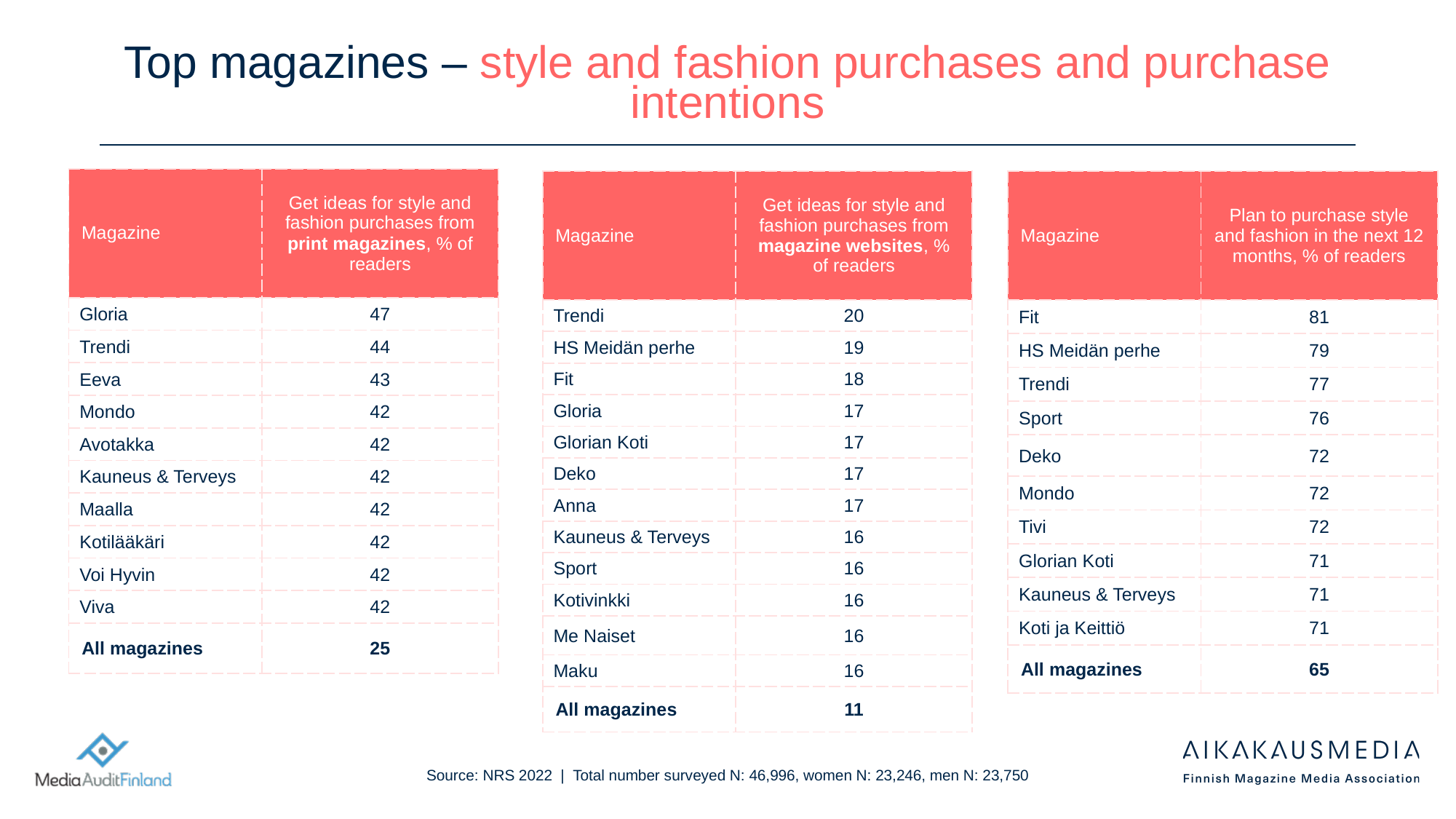

# Top magazines – style and fashion purchases and purchase intentions
| Magazine | Get ideas for style and fashion purchases from print magazines, % of readers |
| --- | --- |
| Gloria | 47 |
| Trendi | 44 |
| Eeva | 43 |
| Mondo | 42 |
| Avotakka | 42 |
| Kauneus & Terveys | 42 |
| Maalla | 42 |
| Kotilääkäri | 42 |
| Voi Hyvin | 42 |
| Viva | 42 |
| All magazines | 25 |
| Magazine | Get ideas for style and fashion purchases from magazine websites, % of readers |
| --- | --- |
| Trendi | 20 |
| HS Meidän perhe | 19 |
| Fit | 18 |
| Gloria | 17 |
| Glorian Koti | 17 |
| Deko | 17 |
| Anna | 17 |
| Kauneus & Terveys | 16 |
| Sport | 16 |
| Kotivinkki | 16 |
| Me Naiset | 16 |
| Maku | 16 |
| All magazines | 11 |
| Magazine | Plan to purchase style and fashion in the next 12 months, % of readers |
| --- | --- |
| Fit | 81 |
| HS Meidän perhe | 79 |
| Trendi | 77 |
| Sport | 76 |
| Deko | 72 |
| Mondo | 72 |
| Tivi | 72 |
| Glorian Koti | 71 |
| Kauneus & Terveys | 71 |
| Koti ja Keittiö | 71 |
| All magazines | 65 |
Source: NRS 2022  |  Total number surveyed N: 46,996, women N: 23,246, men N: 23,750